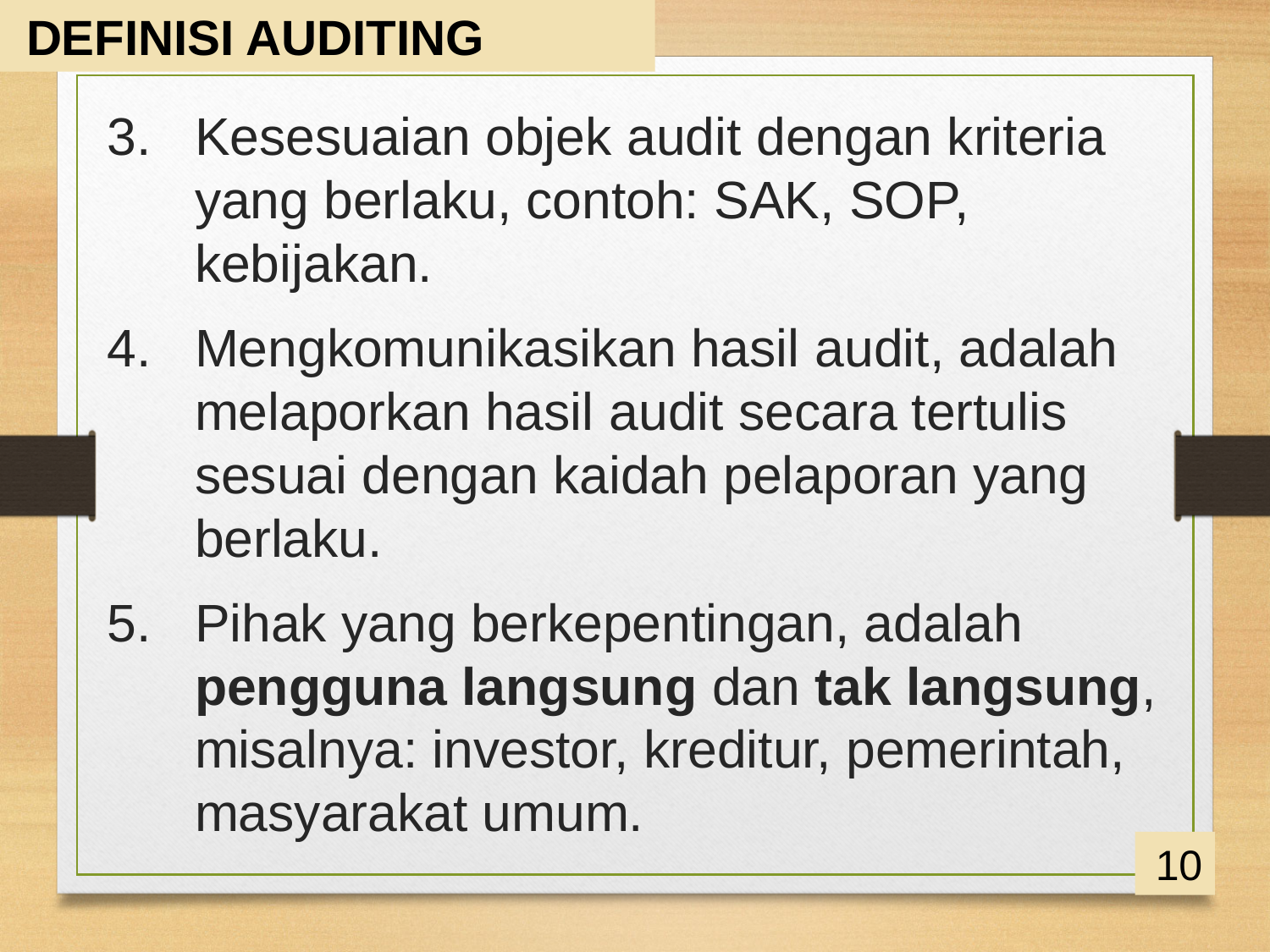

DEFINISI AUDITING
Kesesuaian objek audit dengan kriteria yang berlaku, contoh: SAK, SOP, kebijakan.
Mengkomunikasikan hasil audit, adalah melaporkan hasil audit secara tertulis sesuai dengan kaidah pelaporan yang berlaku.
Pihak yang berkepentingan, adalah pengguna langsung dan tak langsung, misalnya: investor, kreditur, pemerintah, masyarakat umum.

10